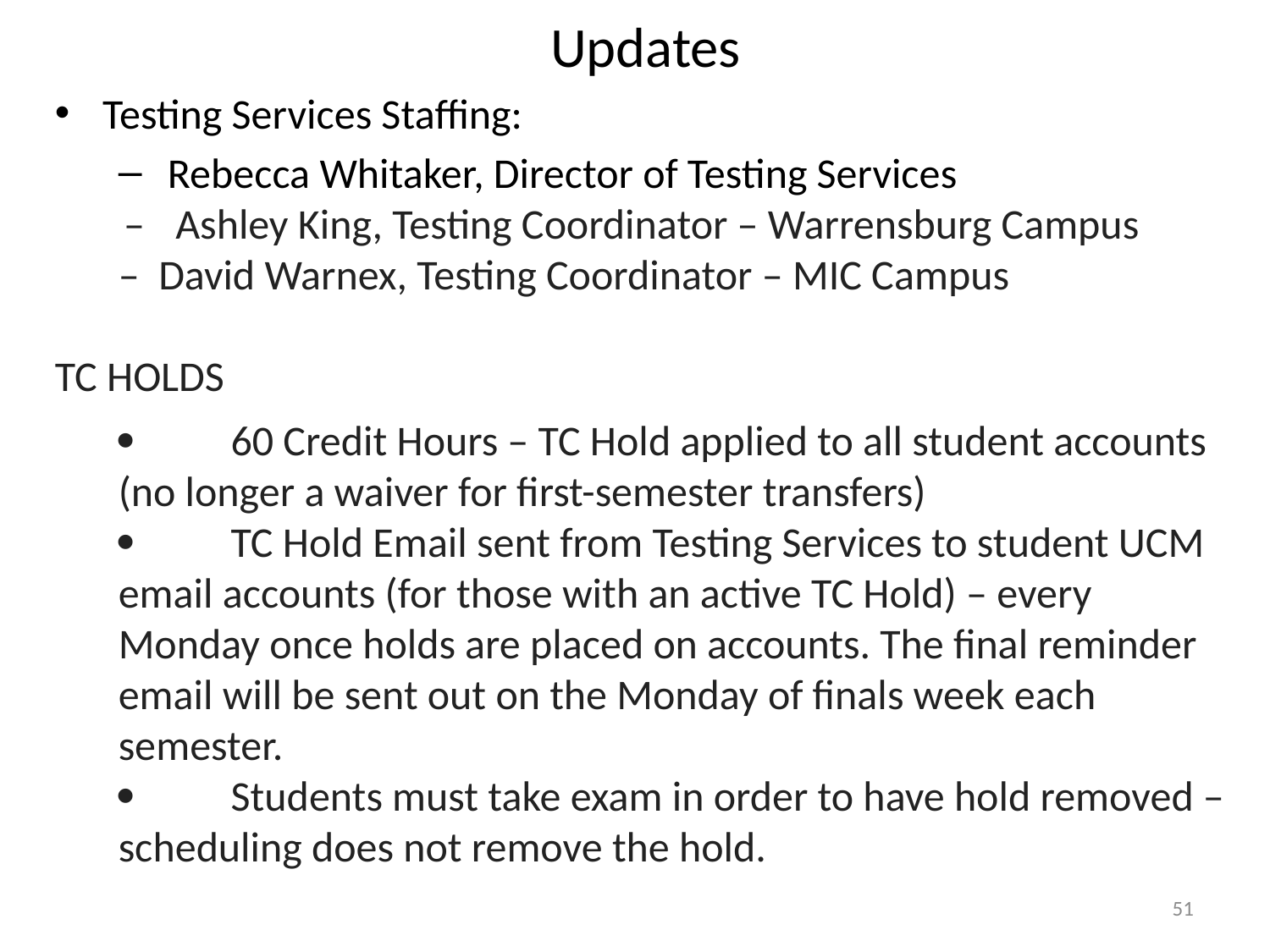

Updates
Testing Services Staffing:
 Rebecca Whitaker, Director of Testing Services
     –   Ashley King, Testing Coordinator – Warrensburg Campus
     –  David Warnex, Testing Coordinator – MIC Campus

TC HOLDS
•         60 Credit Hours – TC Hold applied to all student accounts (no longer a waiver for first-semester transfers)
•         TC Hold Email sent from Testing Services to student UCM email accounts (for those with an active TC Hold) – every Monday once holds are placed on accounts. The final reminder email will be sent out on the Monday of finals week each semester.
•         Students must take exam in order to have hold removed – scheduling does not remove the hold.

51